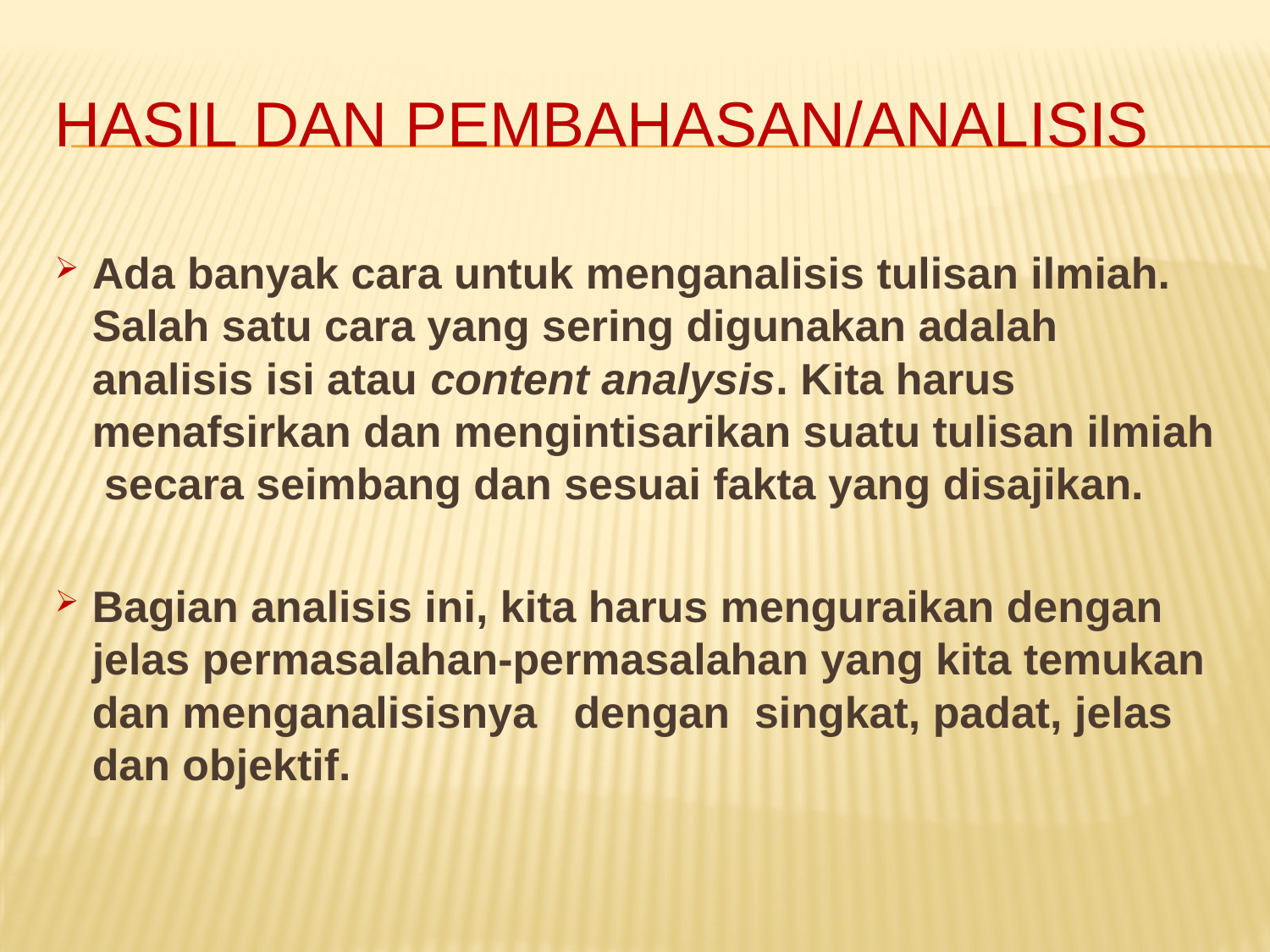

# Hasil dan Pembahasan/Analisis

Ada banyak cara untuk menganalisis tulisan ilmiah. Salah satu cara yang sering digunakan adalah analisis isi atau content analysis. Kita harus menafsirkan dan mengintisarikan suatu tulisan ilmiah  secara seimbang dan sesuai fakta yang disajikan.

Bagian analisis ini, kita harus menguraikan dengan jelas permasalahan-permasalahan yang kita temukan dan menganalisisnya   dengan  singkat, padat, jelas dan objektif.